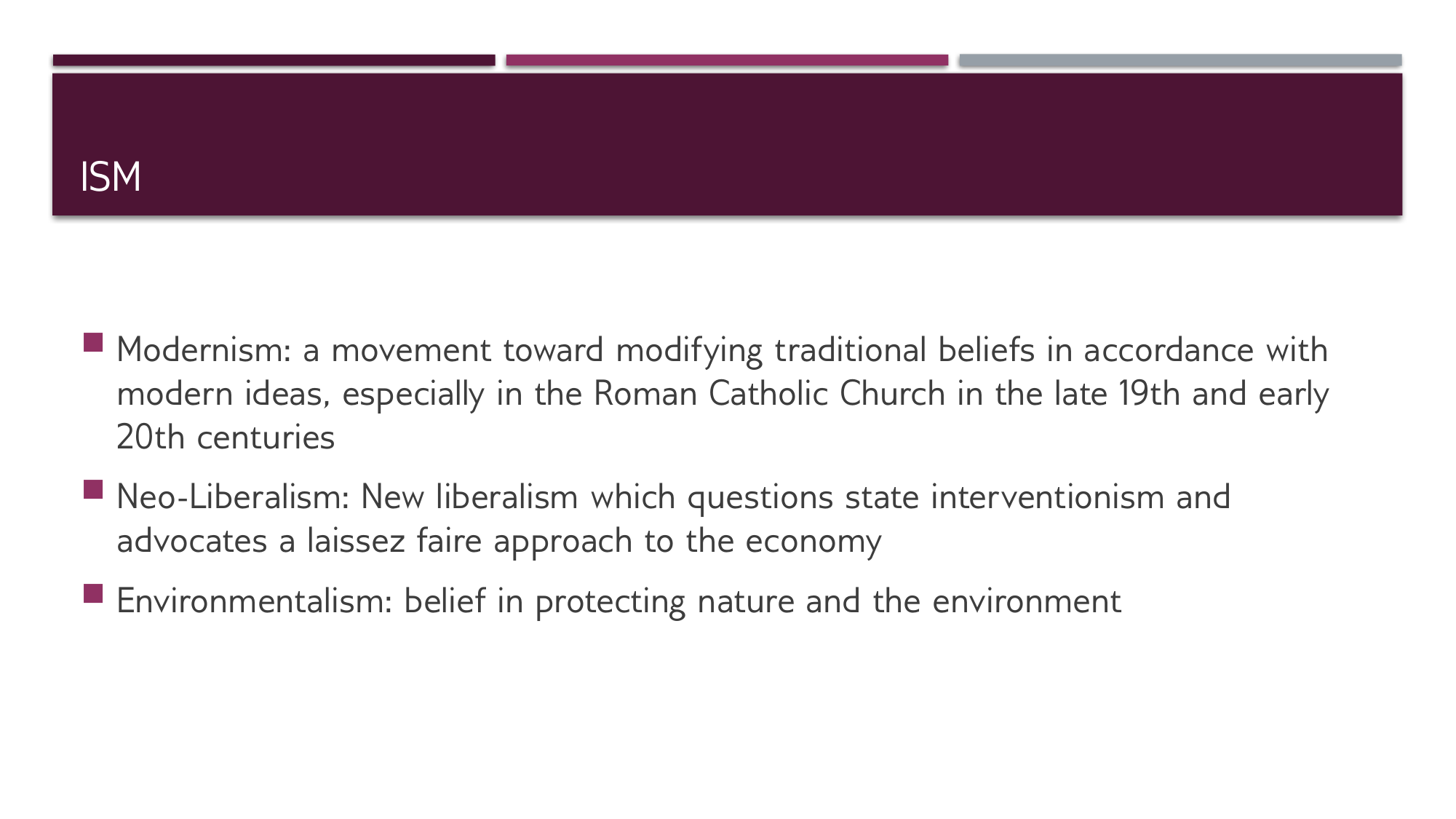

# ISM
Modernism: a movement toward modifying traditional beliefs in accordance with modern ideas, especially in the Roman Catholic Church in the late 19th and early 20th centuries
Neo-Liberalism: New liberalism which questions state interventionism and advocates a laissez faire approach to the economy
Environmentalism: belief in protecting nature and the environment